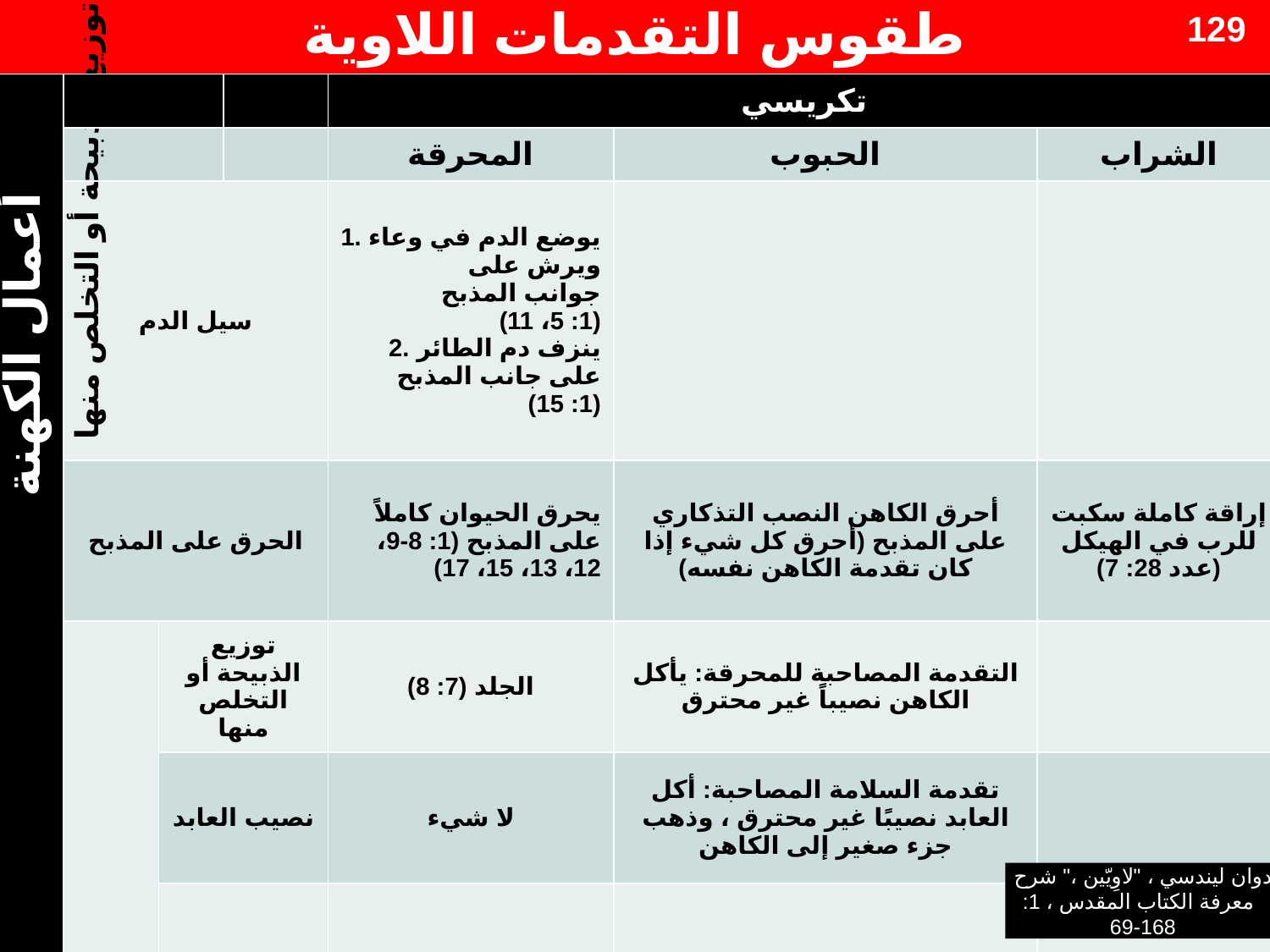

129
# طقوس التقدمات اللاوية
| أعمال الكهنة |  |  |  | تكريسي |  |  |
| --- | --- | --- | --- | --- | --- | --- |
|  |  |  |  | المحرقة | الحبوب | الشراب |
|  | سيل الدم |  |  | 1. يوضع الدم في وعاء ويرش على جوانب المذبح (1: 5، 11) 2. ينزف دم الطائر على جانب المذبح (1: 15) |  |  |
|  | الحرق على المذبح |  |  | يحرق الحيوان كاملاً على المذبح (1: 8-9، 12، 13، 15، 17) | أحرق الكاهن النصب التذكاري على المذبح (أحرق كل شيء إذا كان تقدمة الكاهن نفسه) | إراقة كاملة سكبت للرب في الهيكل (عدد 28: 7) |
|  | توزيع الذبيحة أو التخلص منها | توزيع الذبيحة أو التخلص منها |  | الجلد (7: 8) | التقدمة المصاحبة للمحرقة: يأكل الكاهن نصيباً غير محترق |  |
|  |  | نصيب العابد |  | لا شيء | تقدمة السلامة المصاحبة: أكل العابد نصيبًا غير محترق ، وذهب جزء صغير إلى الكاهن |  |
|  |  | المتبقي |  | محصول الطيور إلى حفرة الرماد (1:16) |  |  |
دوان ليندسي ، "لاوِيّين ،" شرح معرفة الكتاب المقدس ، 1: 168-69